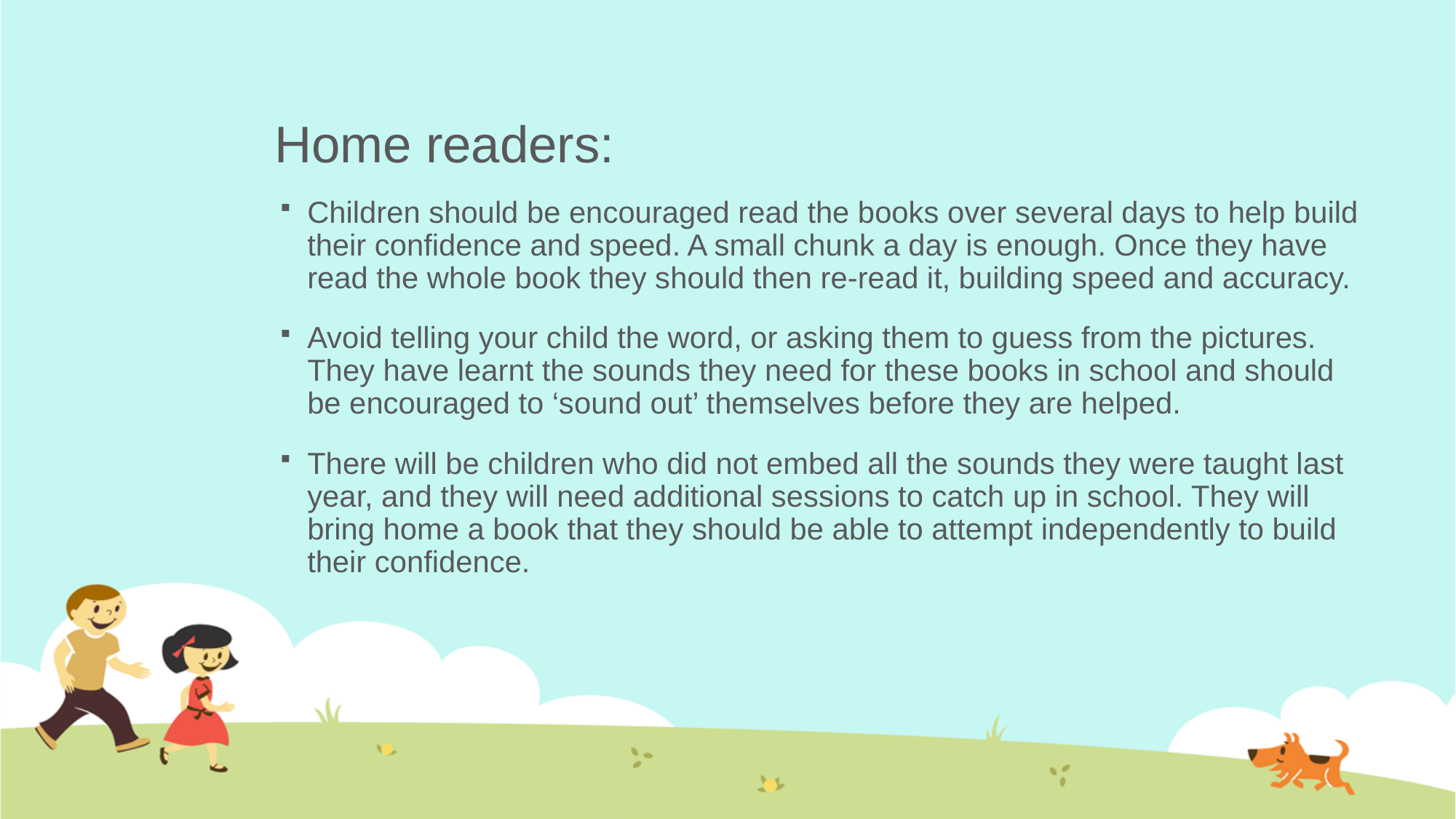

# Home readers:
Children should be encouraged read the books over several days to help build their confidence and speed. A small chunk a day is enough. Once they have read the whole book they should then re-read it, building speed and accuracy.
Avoid telling your child the word, or asking them to guess from the pictures. They have learnt the sounds they need for these books in school and should be encouraged to ‘sound out’ themselves before they are helped.
There will be children who did not embed all the sounds they were taught last year, and they will need additional sessions to catch up in school. They will bring home a book that they should be able to attempt independently to build their confidence.